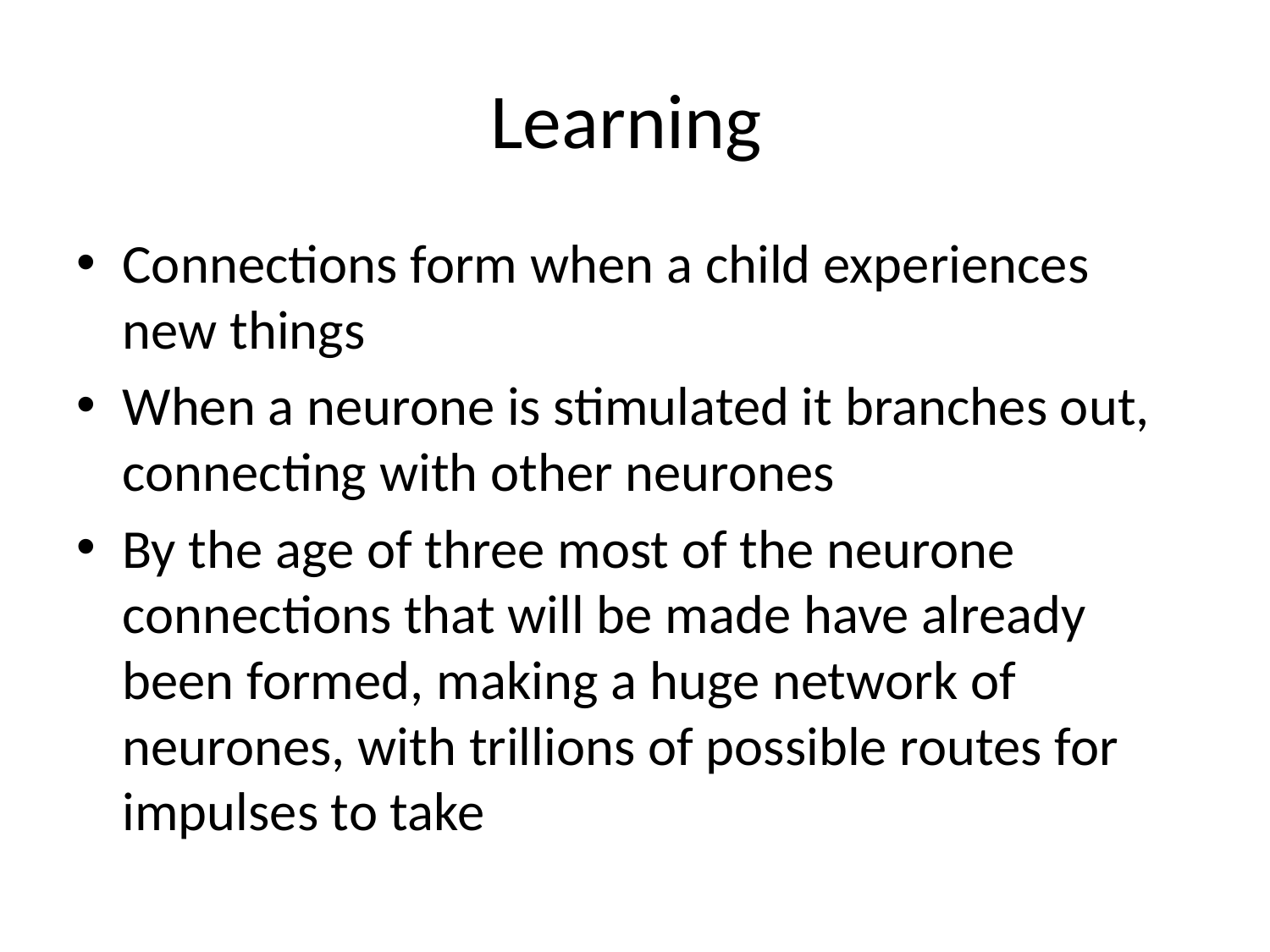

# Learning
Connections form when a child experiences new things
When a neurone is stimulated it branches out, connecting with other neurones
By the age of three most of the neurone connections that will be made have already been formed, making a huge network of neurones, with trillions of possible routes for impulses to take